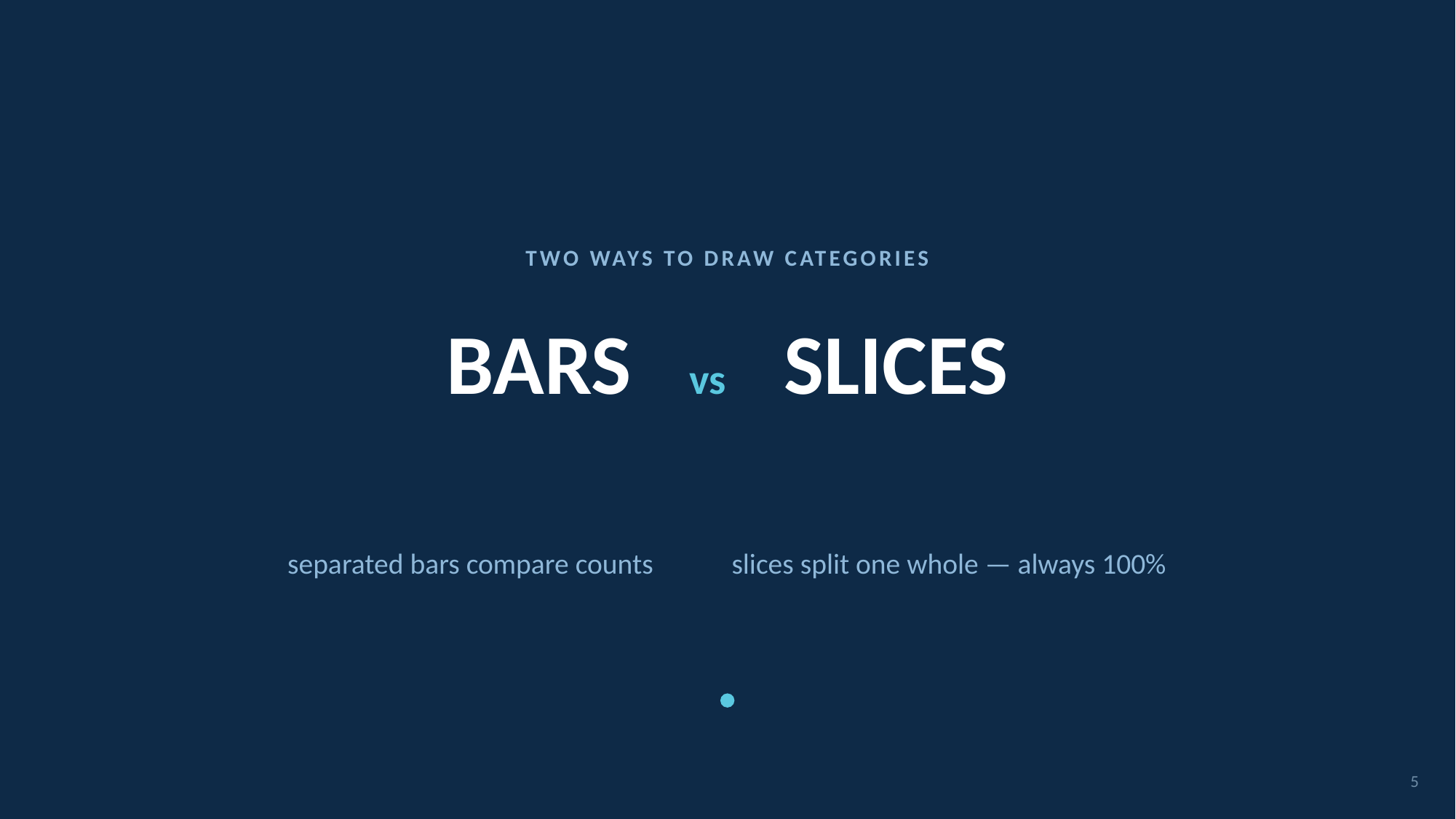

TWO WAYS TO DRAW CATEGORIES
# BARS   vs   SLICES
separated bars compare counts            slices split one whole — always 100%

5